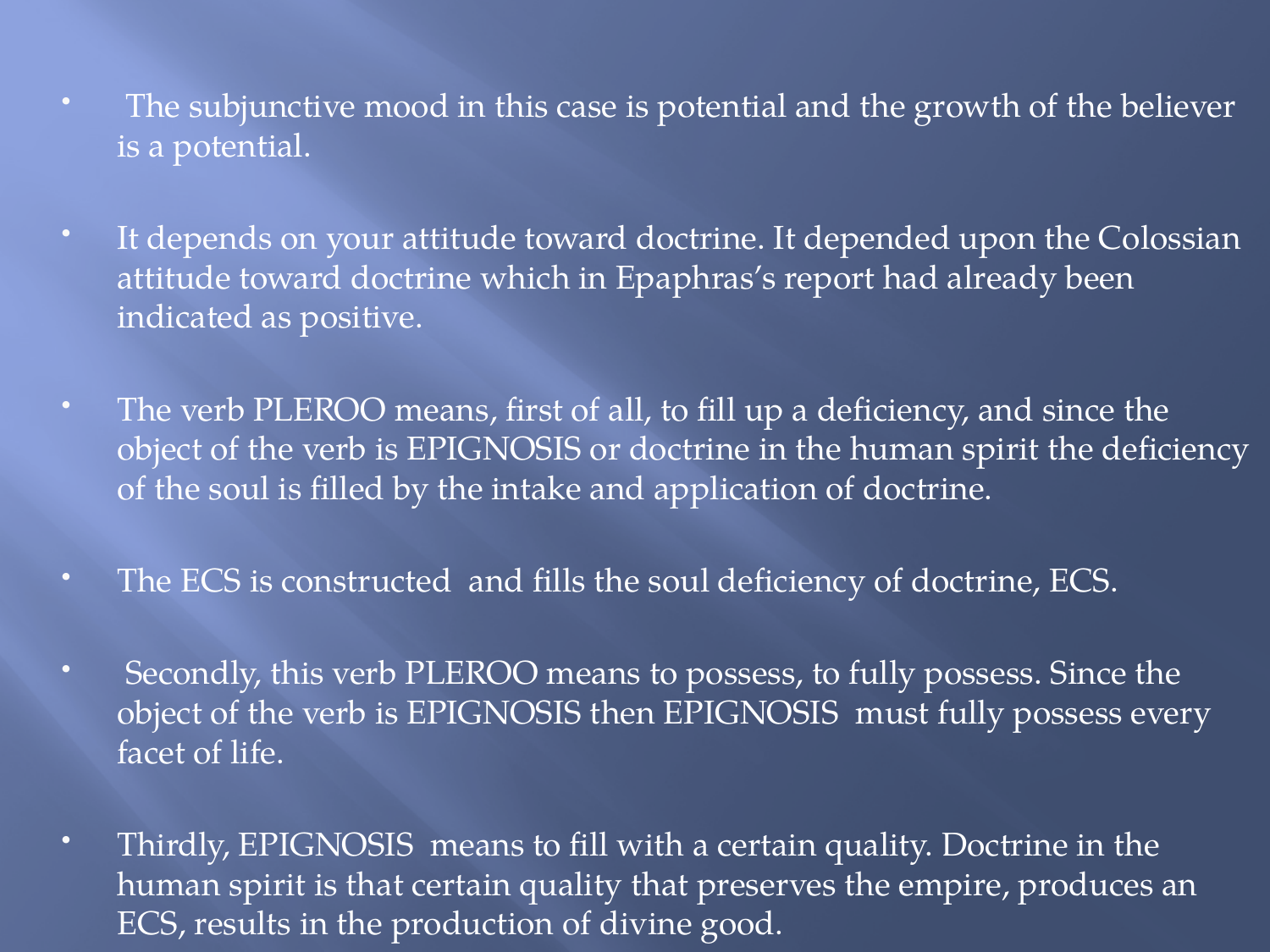

The subjunctive mood in this case is potential and the growth of the believer is a potential.

It depends on your attitude toward doctrine. It depended upon the Colossian attitude toward doctrine which in Epaphras’s report had already been indicated as positive.

The verb PLEROO means, first of all, to fill up a deficiency, and since the object of the verb is EPIGNOSIS or doctrine in the human spirit the deficiency of the soul is filled by the intake and application of doctrine.

The ECS is constructed  and fills the soul deficiency of doctrine, ECS.

 Secondly, this verb PLEROO means to possess, to fully possess. Since the object of the verb is EPIGNOSIS then EPIGNOSIS  must fully possess every facet of life.

Thirdly, EPIGNOSIS  means to fill with a certain quality. Doctrine in the human spirit is that certain quality that preserves the empire, produces an ECS, results in the production of divine good.